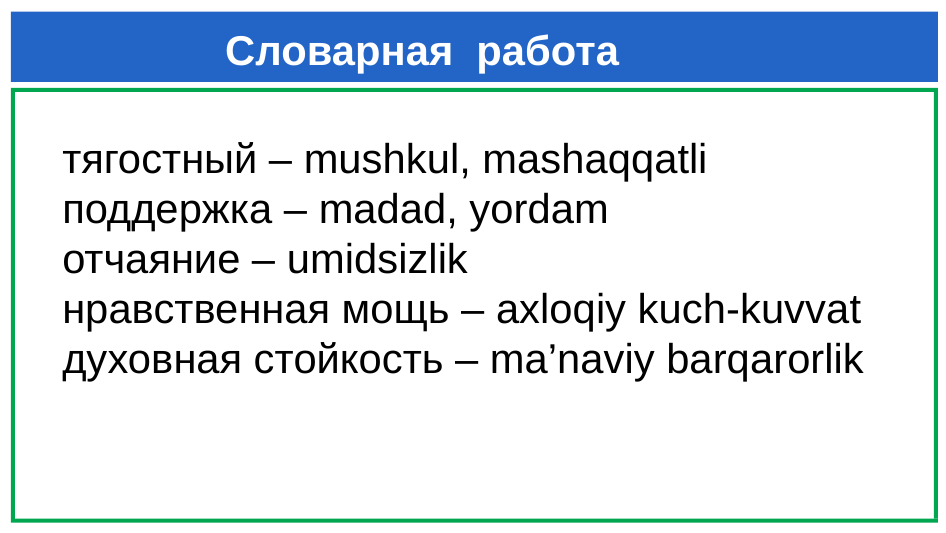

Словарная  работа
тягостный – mushkul, mashaqqatli
поддержка – madad, yordam
отчаяние – umidsizlik
нравственная мощь – axloqiy kuch-kuvvat
духовная стойкость – ma’naviy barqarorlik